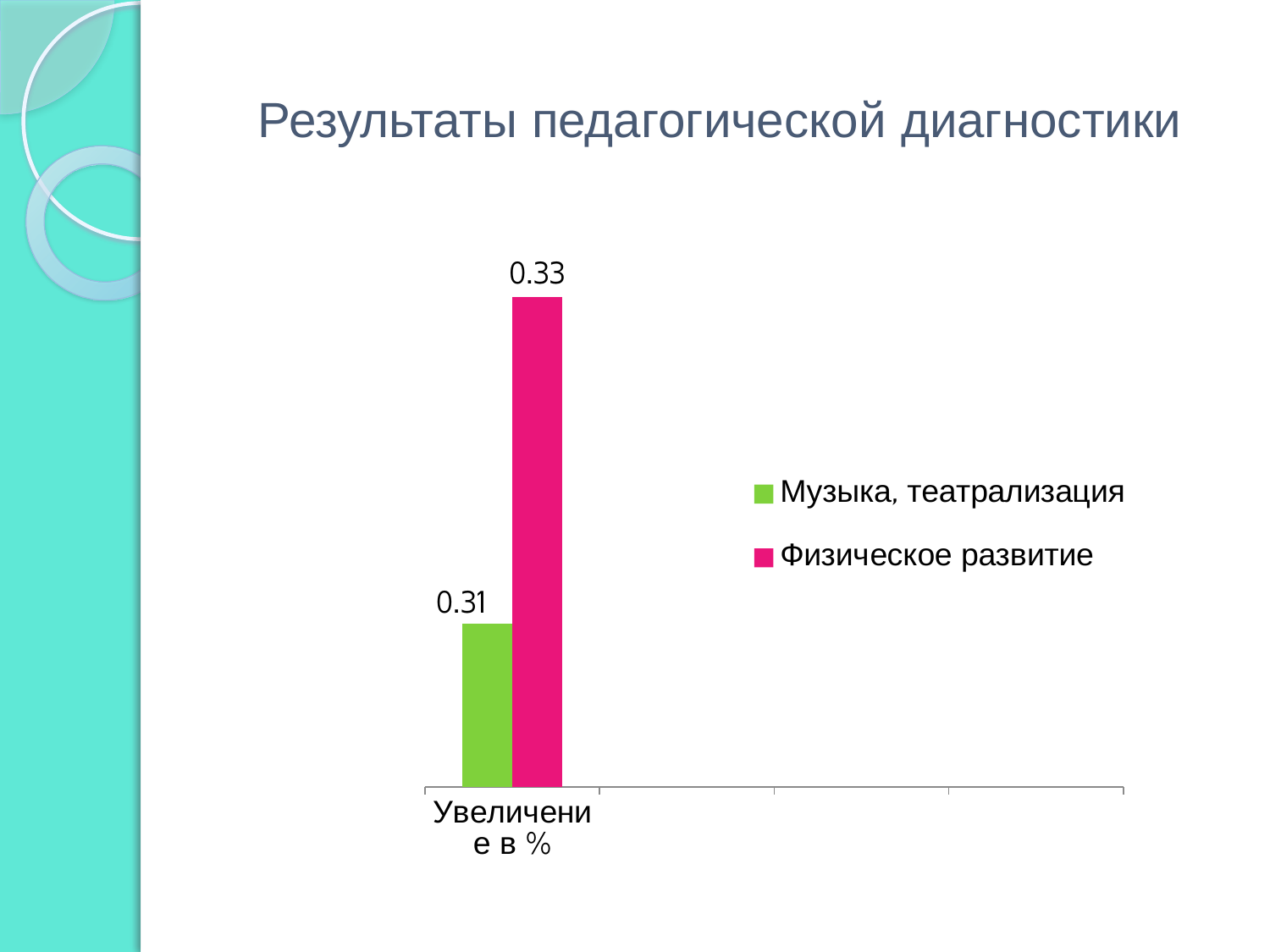

# Результаты педагогической диагностики

### Chart

| Category | Музыка, театрализация | Физическое развитие |
|---|---|---|
| Увеличение в % | 0.31 | 0.33 |